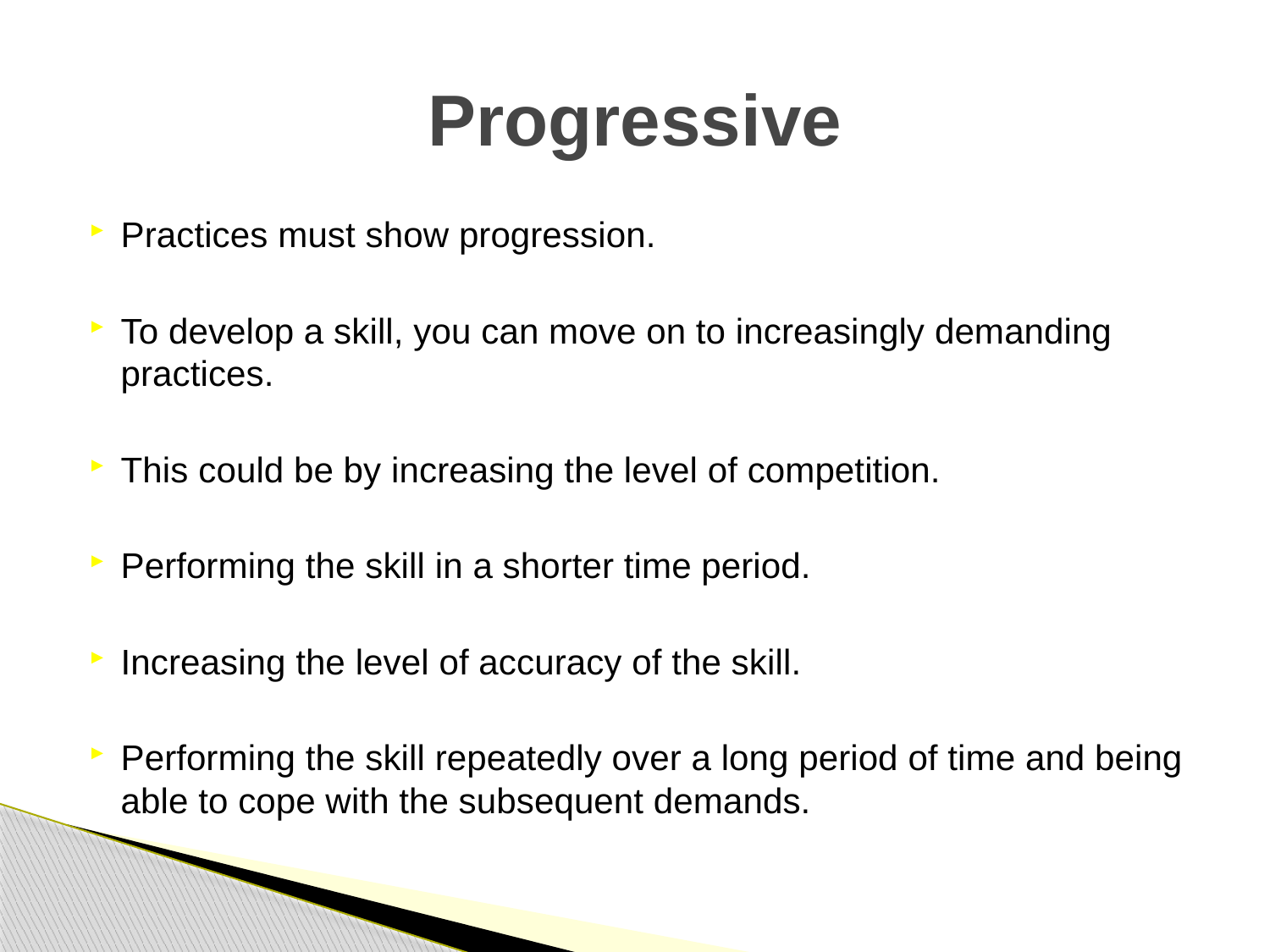

# Progressive
Practices must show progression.

To develop a skill, you can move on to increasingly demanding practices.

This could be by increasing the level of competition.

Performing the skill in a shorter time period.

Increasing the level of accuracy of the skill.

Performing the skill repeatedly over a long period of time and being able to cope with the subsequent demands.